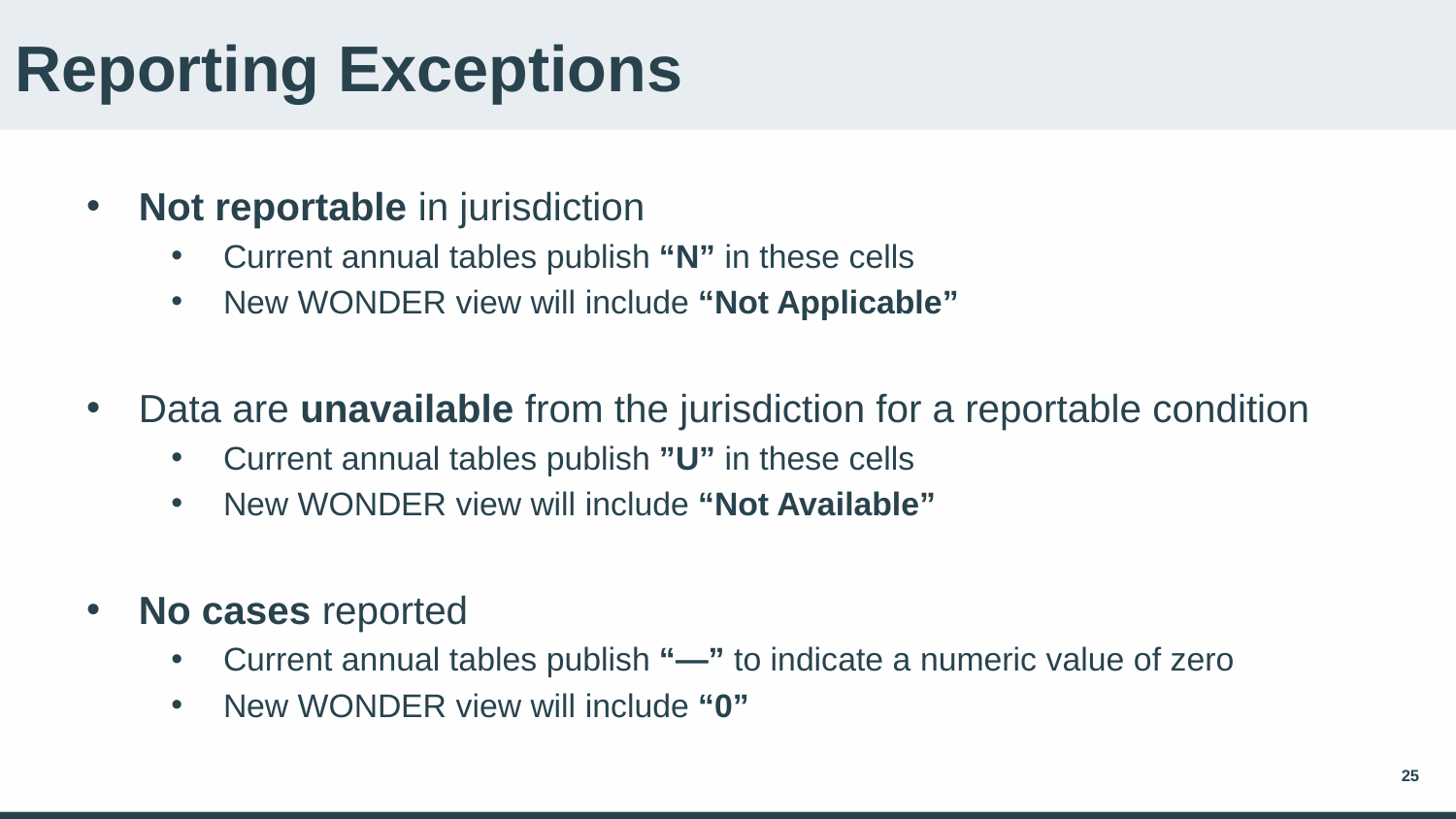

# Reporting Exceptions
Not reportable in jurisdiction
Current annual tables publish “N” in these cells
New WONDER view will include “Not Applicable”

Data are unavailable from the jurisdiction for a reportable condition
Current annual tables publish ”U” in these cells
New WONDER view will include “Not Available”

No cases reported
Current annual tables publish “—” to indicate a numeric value of zero
New WONDER view will include “0”
25